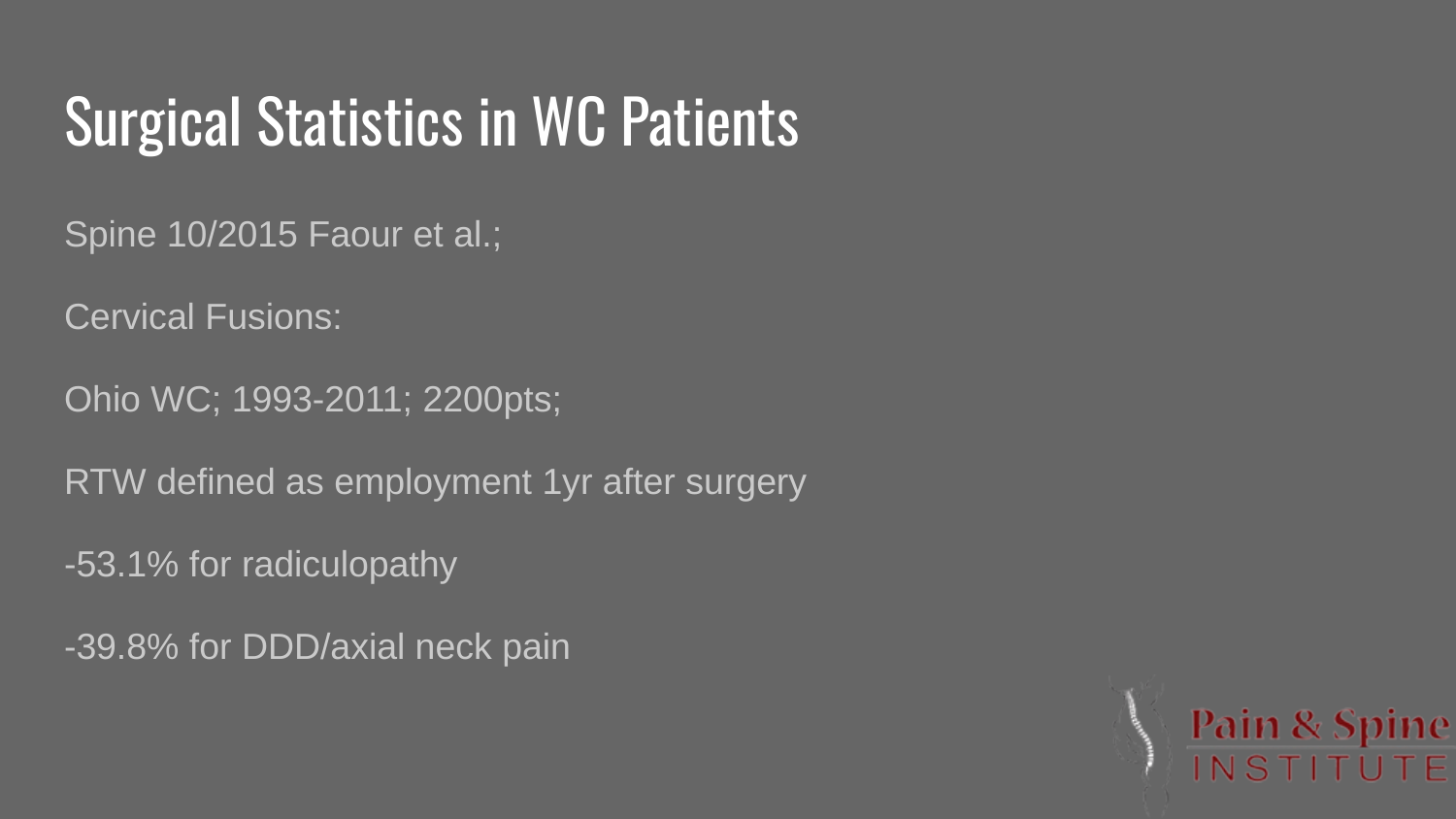

# Surgical Statistics in WC Patients
Spine 10/2015 Faour et al.;
Cervical Fusions:
Ohio WC; 1993-2011; 2200pts;
RTW defined as employment 1yr after surgery
-53.1% for radiculopathy
-39.8% for DDD/axial neck pain